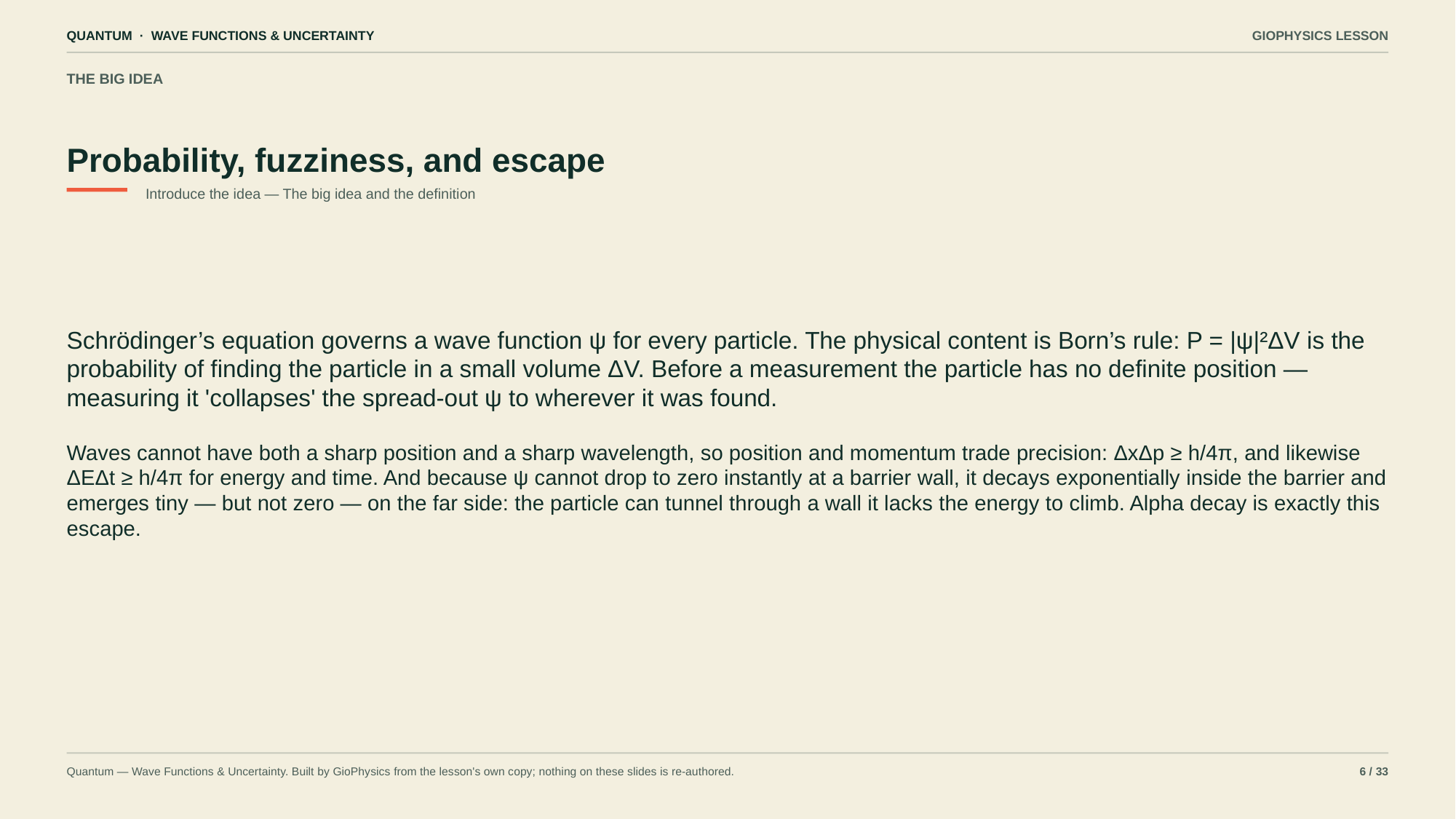

QUANTUM  ·  WAVE FUNCTIONS & UNCERTAINTY
GIOPHYSICS LESSON

THE BIG IDEA
Probability, fuzziness, and escape
Introduce the idea — The big idea and the definition

Schrödinger’s equation governs a wave function ψ for every particle. The physical content is Born’s rule: P = |ψ|²ΔV is the probability of finding the particle in a small volume ΔV. Before a measurement the particle has no definite position — measuring it 'collapses' the spread-out ψ to wherever it was found.
Waves cannot have both a sharp position and a sharp wavelength, so position and momentum trade precision: ΔxΔp ≥ h/4π, and likewise ΔEΔt ≥ h/4π for energy and time. And because ψ cannot drop to zero instantly at a barrier wall, it decays exponentially inside the barrier and emerges tiny — but not zero — on the far side: the particle can tunnel through a wall it lacks the energy to climb. Alpha decay is exactly this escape.

Quantum — Wave Functions & Uncertainty. Built by GioPhysics from the lesson's own copy; nothing on these slides is re-authored.
6 / 33